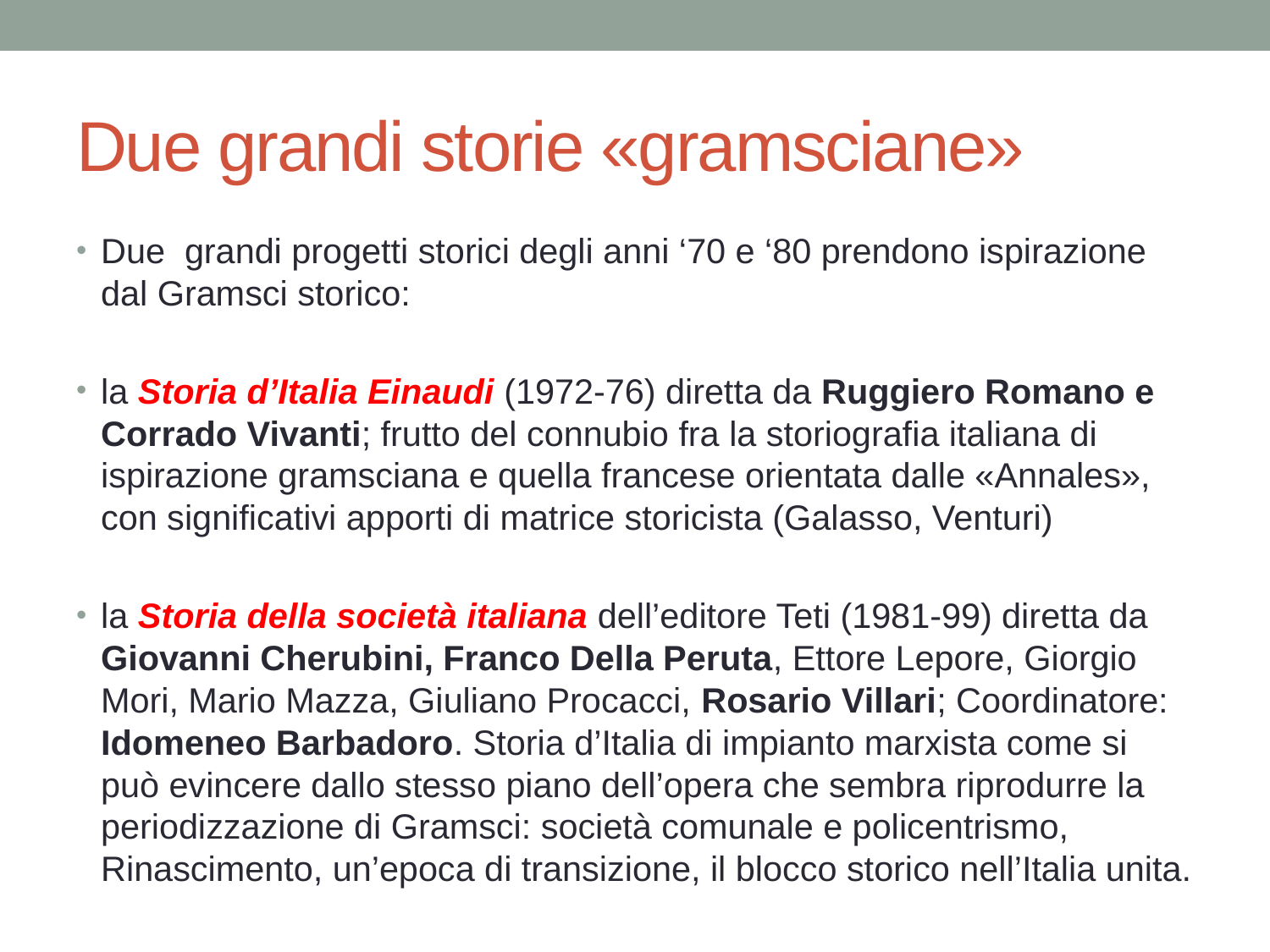

# Due grandi storie «gramsciane»
Due  grandi progetti storici degli anni ‘70 e ‘80 prendono ispirazione dal Gramsci storico:

la Storia d’Italia Einaudi (1972-76) diretta da Ruggiero Romano e Corrado Vivanti; frutto del connubio fra la storiografia italiana di ispirazione gramsciana e quella francese orientata dalle «Annales», con significativi apporti di matrice storicista (Galasso, Venturi)

la Storia della società italiana dell’editore Teti (1981-99) diretta da Giovanni Cherubini, Franco Della Peruta, Ettore Lepore, Giorgio Mori, Mario Mazza, Giuliano Procacci, Rosario Villari; Coordinatore: Idomeneo Barbadoro. Storia d’Italia di impianto marxista come si può evincere dallo stesso piano dell’opera che sembra riprodurre la periodizzazione di Gramsci: società comunale e policentrismo, Rinascimento, un’epoca di transizione, il blocco storico nell’Italia unita.